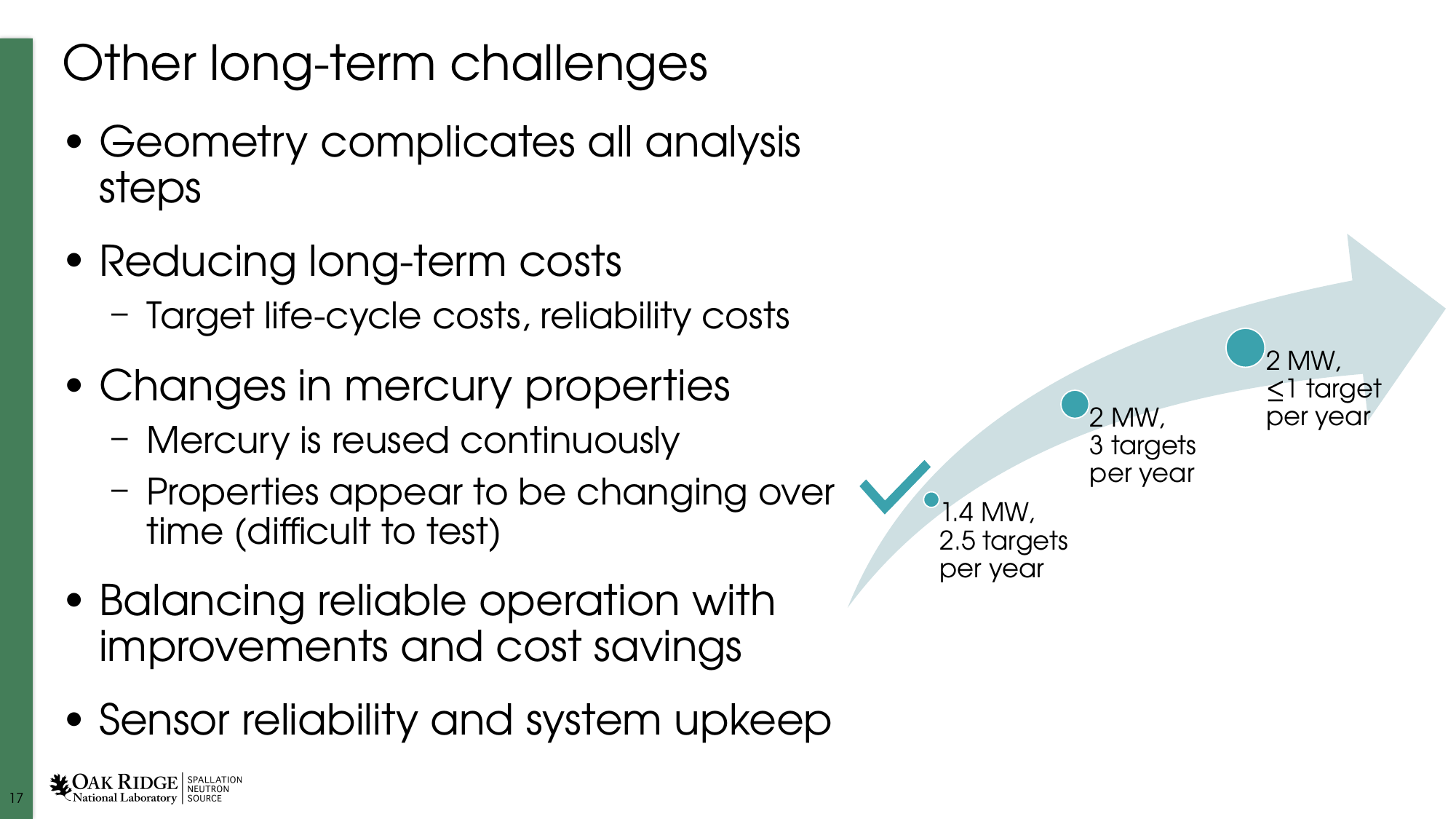

# Other long-term challenges
1.4 MW, 2.5 targets per year
2 MW,      3 targets per year
2 MW,   ≤1 target per year
Geometry complicates all analysis steps
Reducing long-term costs
Target life-cycle costs, reliability costs
Changes in mercury properties
Mercury is reused continuously
Properties appear to be changing over time (difficult to test)
Balancing reliable operation with improvements and cost savings
Sensor reliability and system upkeep